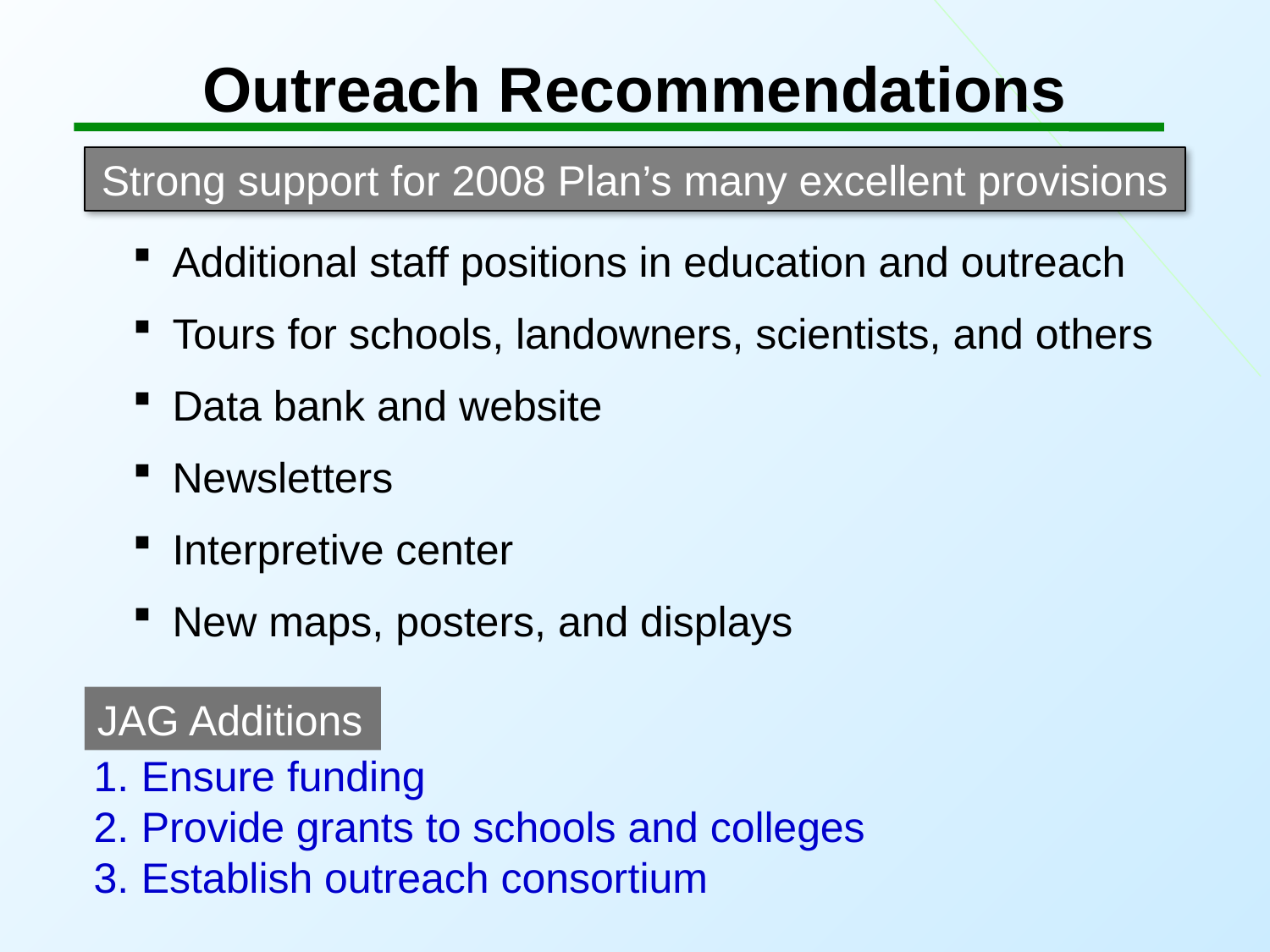

Outreach Recommendations
Strong support for 2008 Plan’s many excellent provisions
Additional staff positions in education and outreach

Tours for schools, landowners, scientists, and others

Data bank and website

Newsletters

Interpretive center

New maps, posters, and displays
JAG Additions
Ensure funding
Provide grants to schools and colleges
Establish outreach consortium